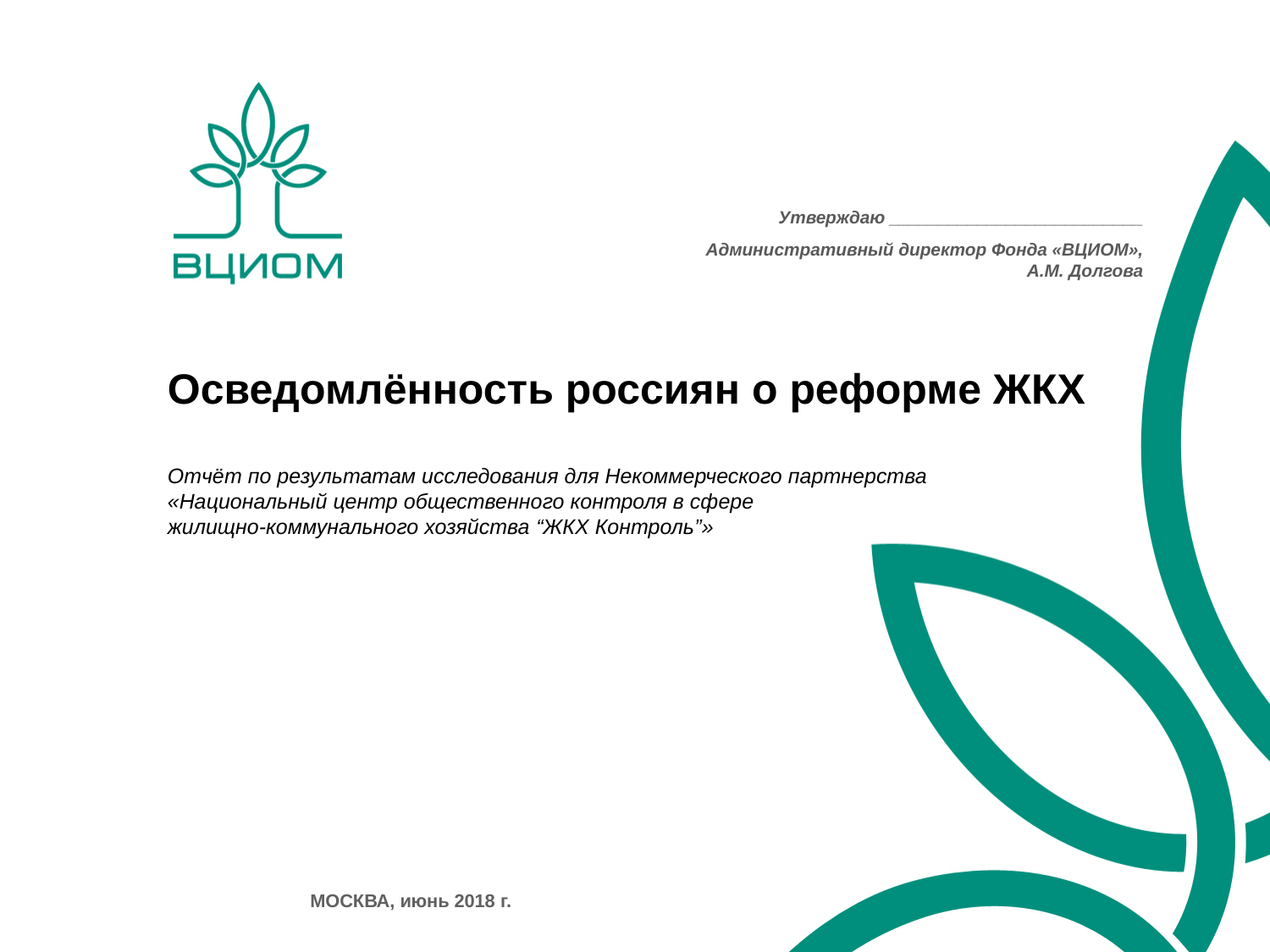

Утверждаю __________________________
Административный директор Фонда «ВЦИОМ»,
А.М. Долгова
# Осведомлённость россиян о реформе ЖКХ Отчёт по результатам исследования для Некоммерческого партнерства «Национальный центр общественного контроля в сфере жилищно-коммунального хозяйства “ЖКХ Контроль”»
МОСКВА, июнь 2018 г.